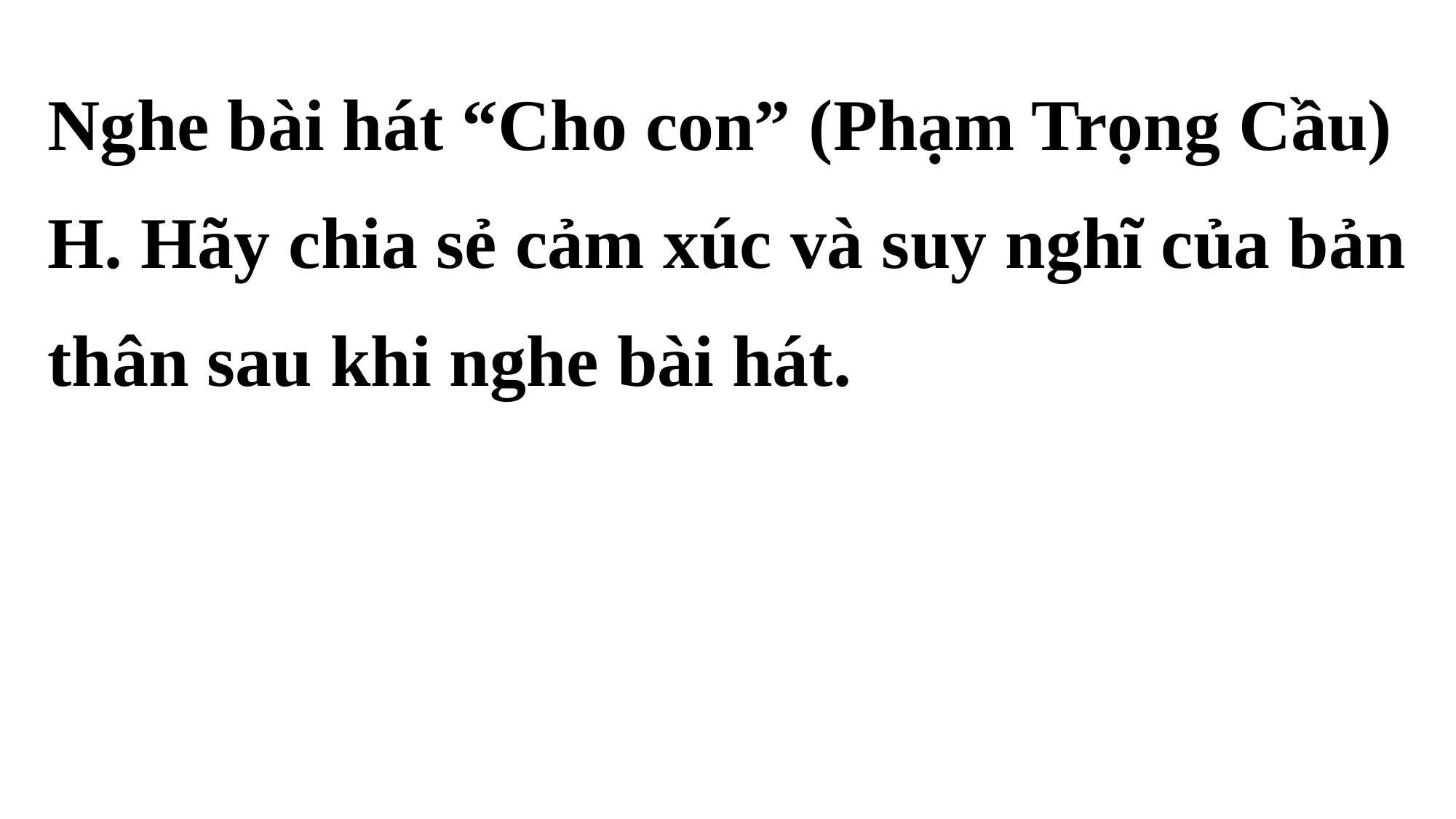

Nghe bài hát “Cho con” (Phạm Trọng Cầu)
H. Hãy chia sẻ cảm xúc và suy nghĩ của bản thân sau khi nghe bài hát.